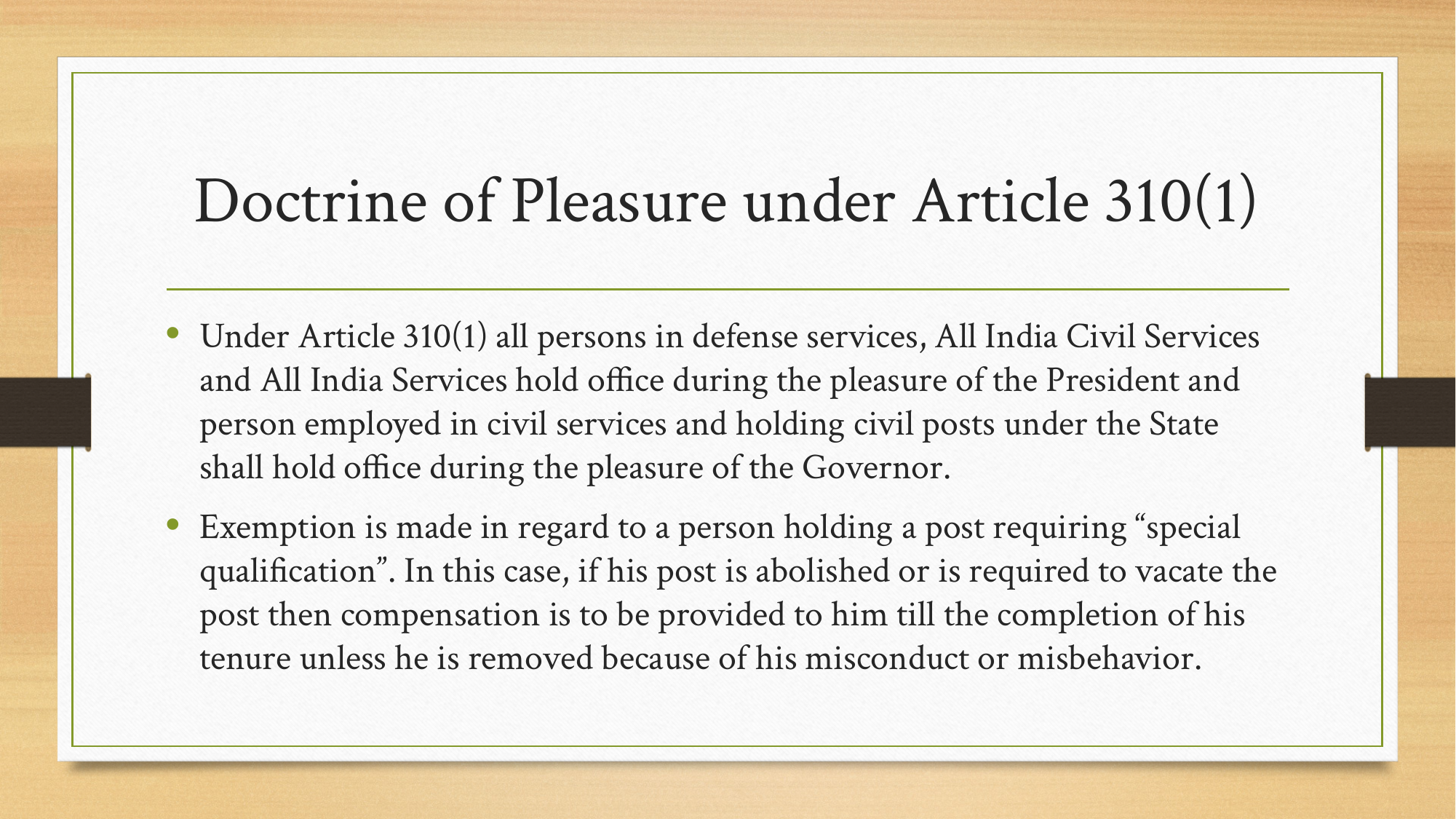

# Doctrine of Pleasure under Article 310(1)
Under Article 310(1) all persons in defense services, All India Civil Services and All India Services hold office during the pleasure of the President and person employed in civil services and holding civil posts under the State shall hold office during the pleasure of the Governor.
Exemption is made in regard to a person holding a post requiring “special qualification”. In this case, if his post is abolished or is required to vacate the post then compensation is to be provided to him till the completion of his tenure unless he is removed because of his misconduct or misbehavior.